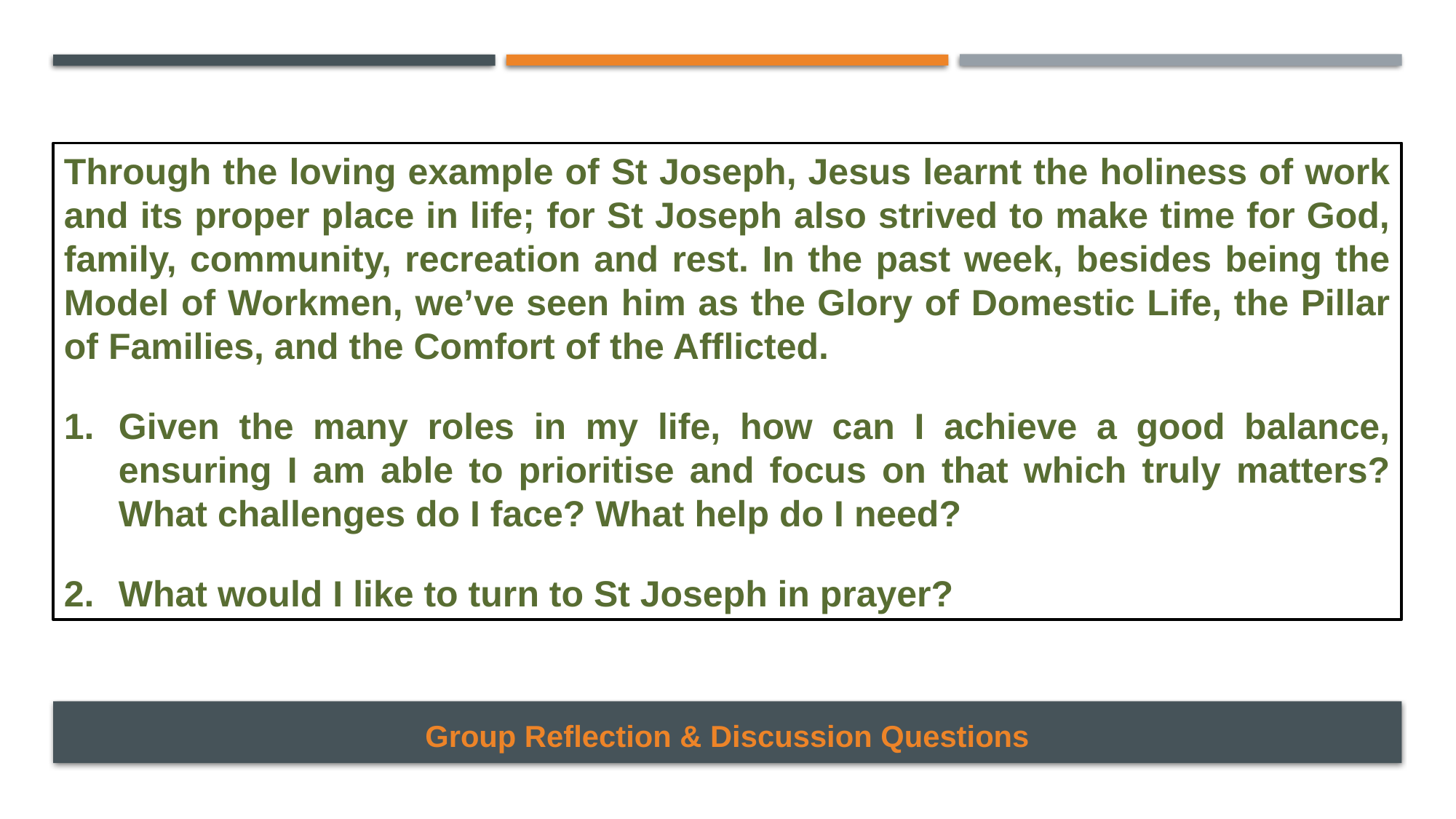

Through the loving example of St Joseph, Jesus learnt the holiness of work and its proper place in life; for St Joseph also strived to make time for God, family, community, recreation and rest. In the past week, besides being the Model of Workmen, we’ve seen him as the Glory of Domestic Life, the Pillar of Families, and the Comfort of the Afflicted.
Given the many roles in my life, how can I achieve a good balance, ensuring I am able to prioritise and focus on that which truly matters? What challenges do I face? What help do I need?
What would I like to turn to St Joseph in prayer?

Group Reflection & Discussion Questions